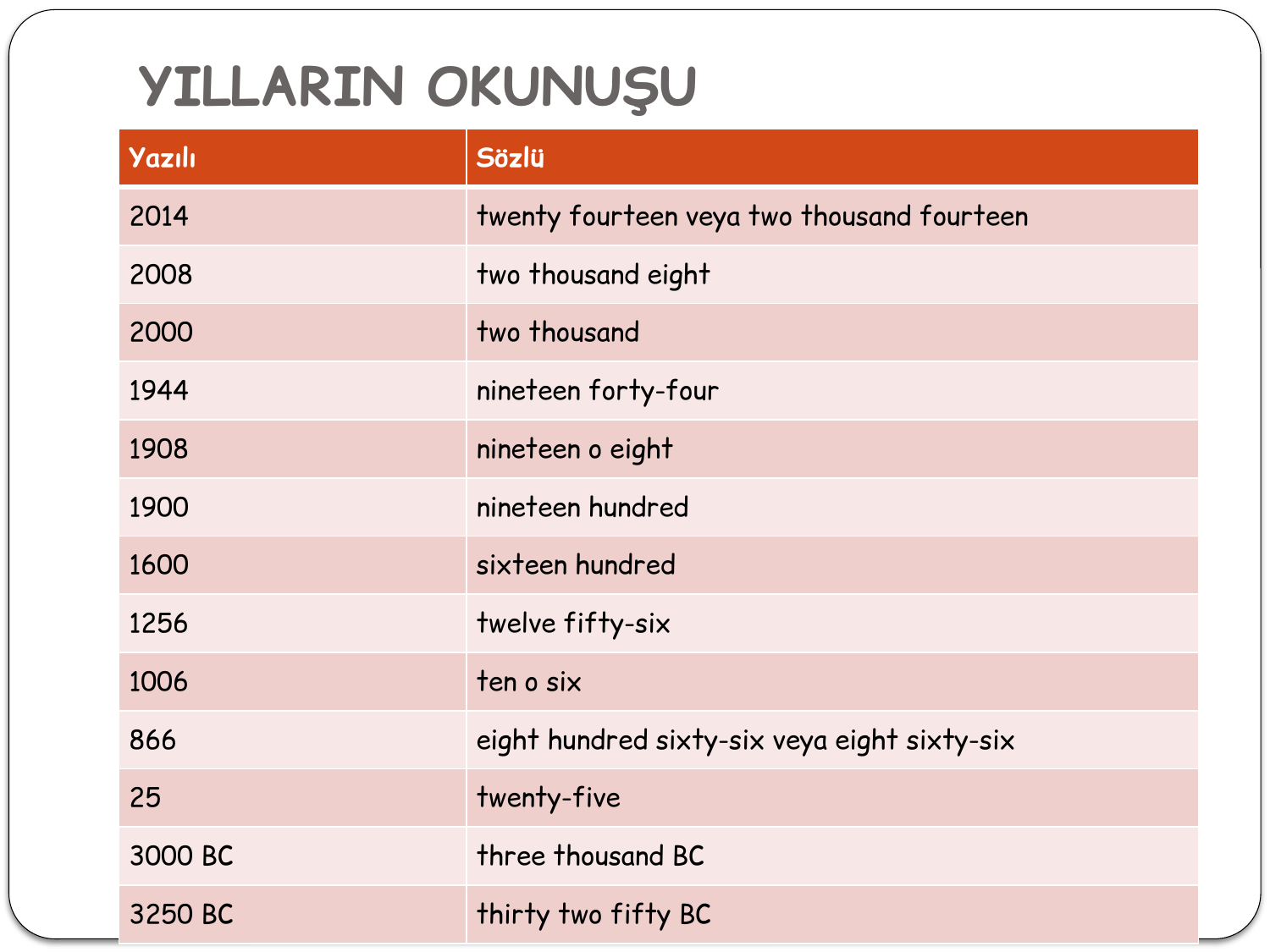

# YILLARIN OKUNUŞU
| Yazılı | Sözlü |
| --- | --- |
| 2014 | twenty fourteen veya two thousand fourteen |
| 2008 | two thousand eight |
| 2000 | two thousand |
| 1944 | nineteen forty-four |
| 1908 | nineteen o eight |
| 1900 | nineteen hundred |
| 1600 | sixteen hundred |
| 1256 | twelve fifty-six |
| 1006 | ten o six |
| 866 | eight hundred sixty-six veya eight sixty-six |
| 25 | twenty-five |
| 3000 BC | three thousand BC |
| 3250 BC | thirty two fifty BC |